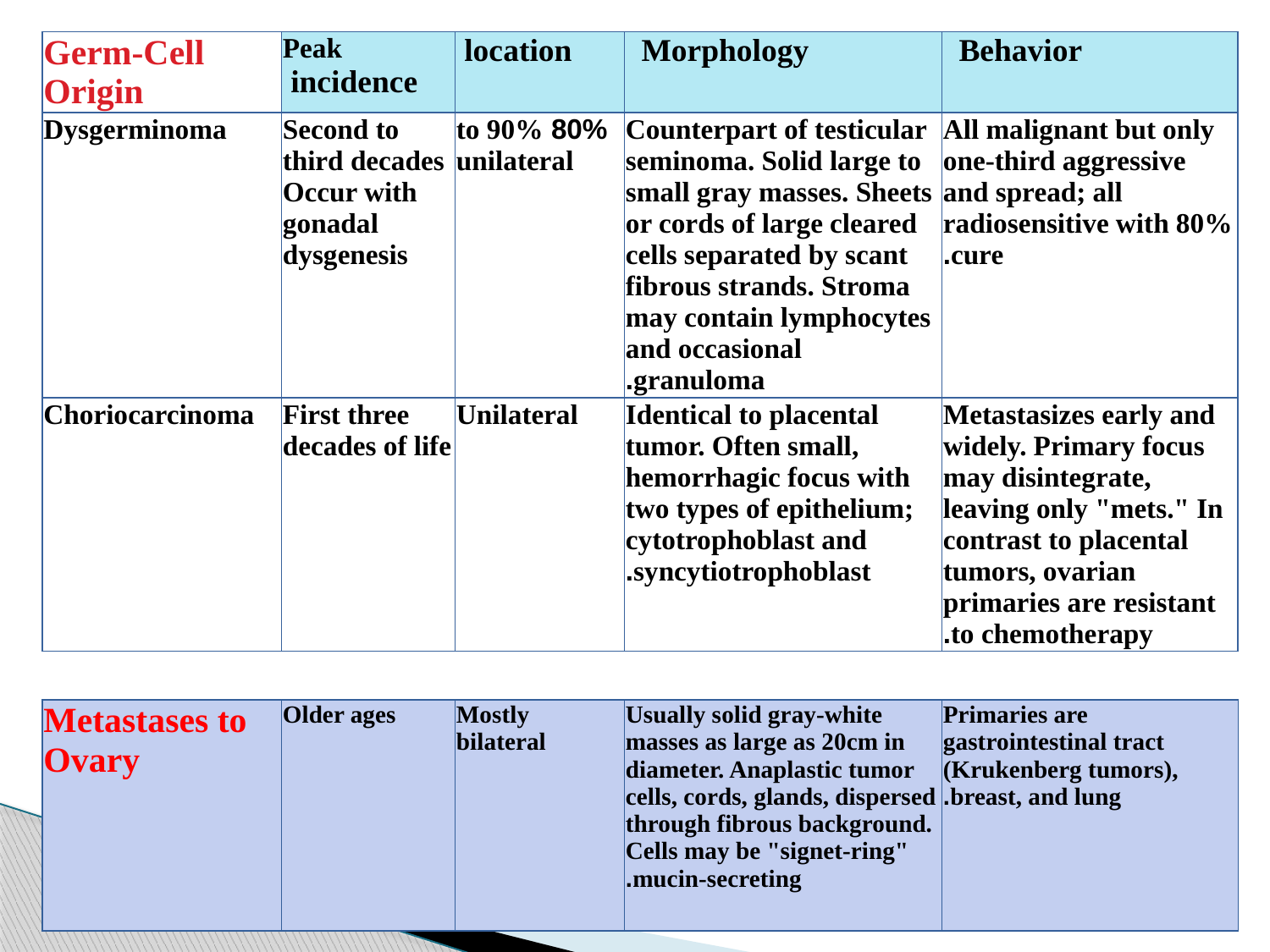

| Germ-Cell Origin | Peak incidence | location | Morphology | Behavior |
| --- | --- | --- | --- | --- |
| Dysgerminoma | Second to third decades Occur with gonadal dysgenesis | 80% to 90% unilateral | Counterpart of testicular seminoma. Solid large to small gray masses. Sheets or cords of large cleared cells separated by scant fibrous strands. Stroma may contain lymphocytes and occasional granuloma. | All malignant but only one-third aggressive and spread; all radiosensitive with 80% cure. |
| Choriocarcinoma | First three decades of life | Unilateral | Identical to placental tumor. Often small, hemorrhagic focus with two types of epithelium; cytotrophoblast and syncytiotrophoblast. | Metastasizes early and widely. Primary focus may disintegrate, leaving only "mets." In contrast to placental tumors, ovarian primaries are resistant to chemotherapy. |
| Metastases to Ovary | Older ages | Mostly bilateral | Usually solid gray-white masses as large as 20cm in diameter. Anaplastic tumor cells, cords, glands, dispersed through fibrous background. Cells may be "signet-ring" mucin-secreting. | Primaries are gastrointestinal tract (Krukenberg tumors), breast, and lung. |
| --- | --- | --- | --- | --- |